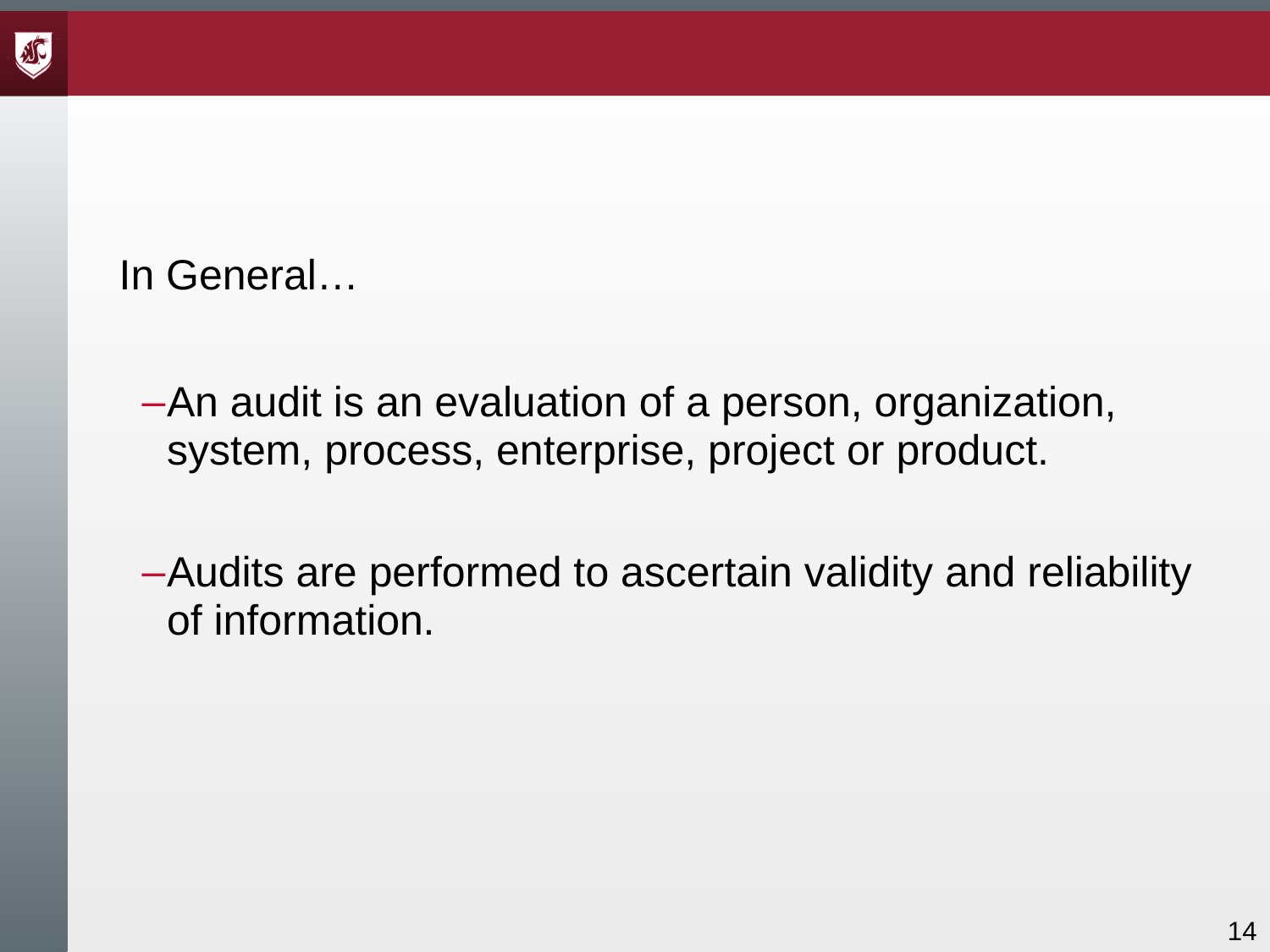

# In General…

An audit is an evaluation of a person, organization, system, process, enterprise, project or product.

Audits are performed to ascertain validity and reliability of information.

14